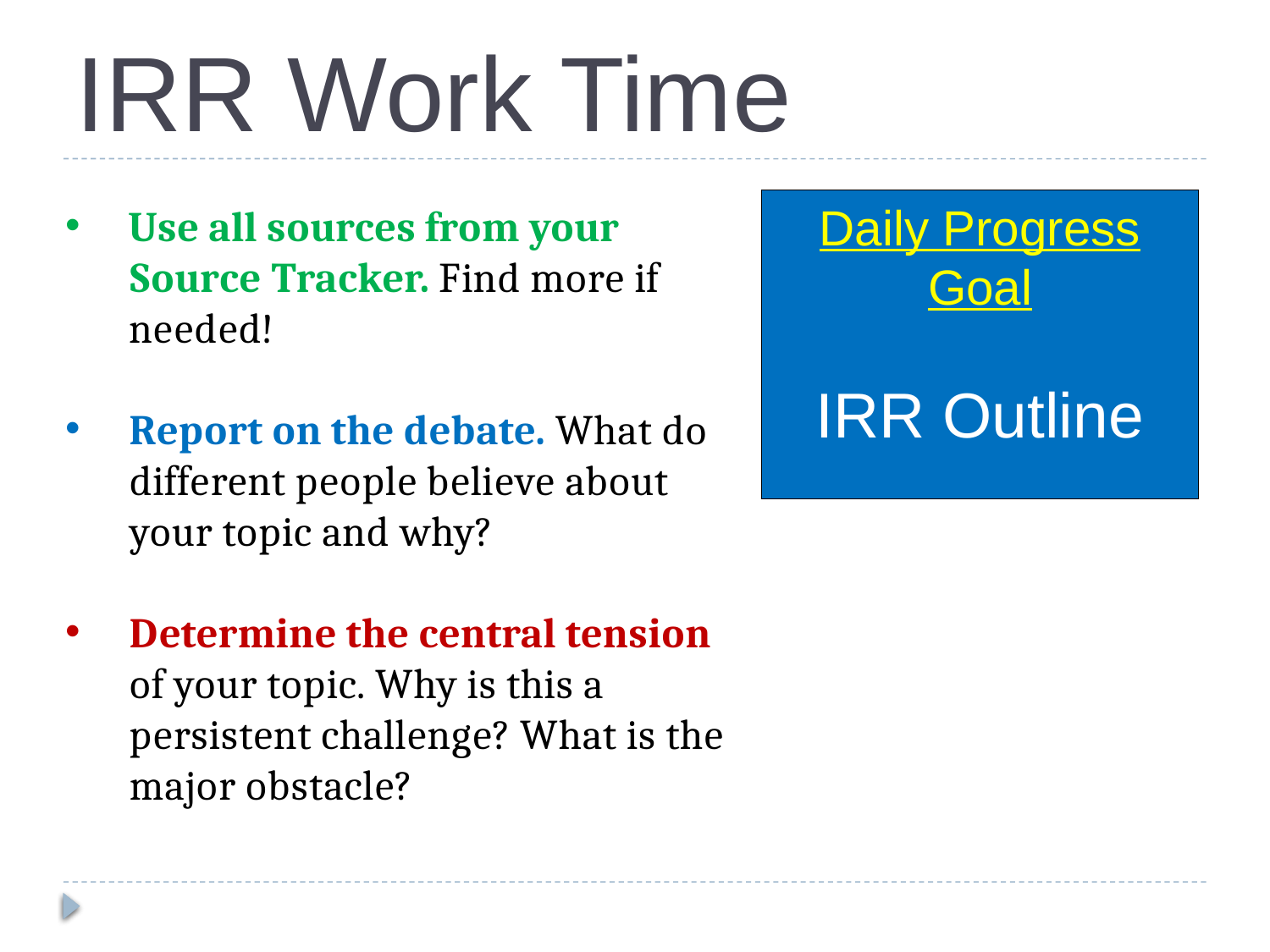

# IRR Work Time
Daily Progress Goal

IRR Outline

Use all sources from your Source Tracker. Find more if needed!

Report on the debate. What do different people believe about your topic and why?

Determine the central tension of your topic. Why is this a persistent challenge? What is the major obstacle?